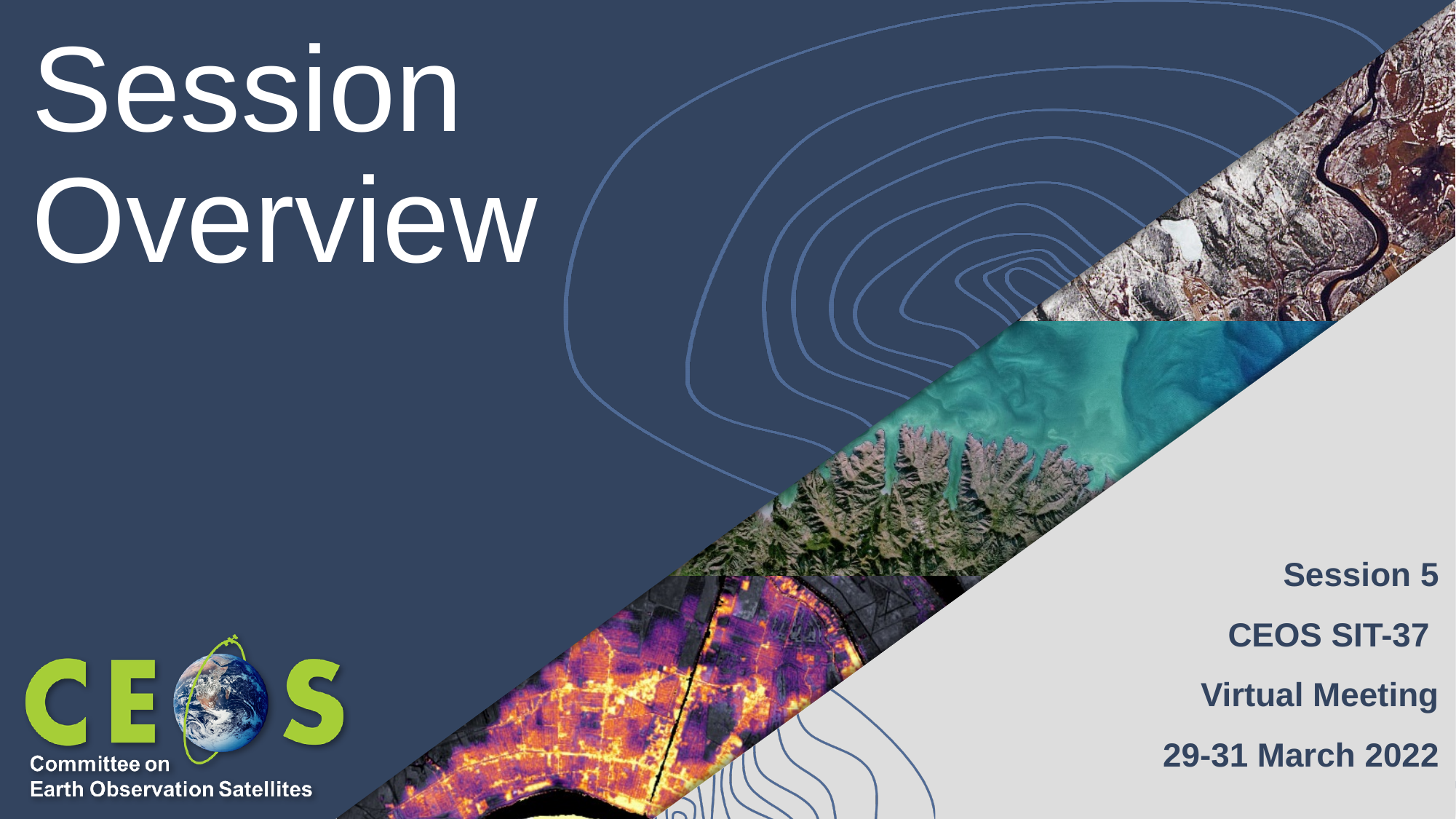

# Session Overview

Session 5
CEOS SIT-37
Virtual Meeting
29-31 March 2022